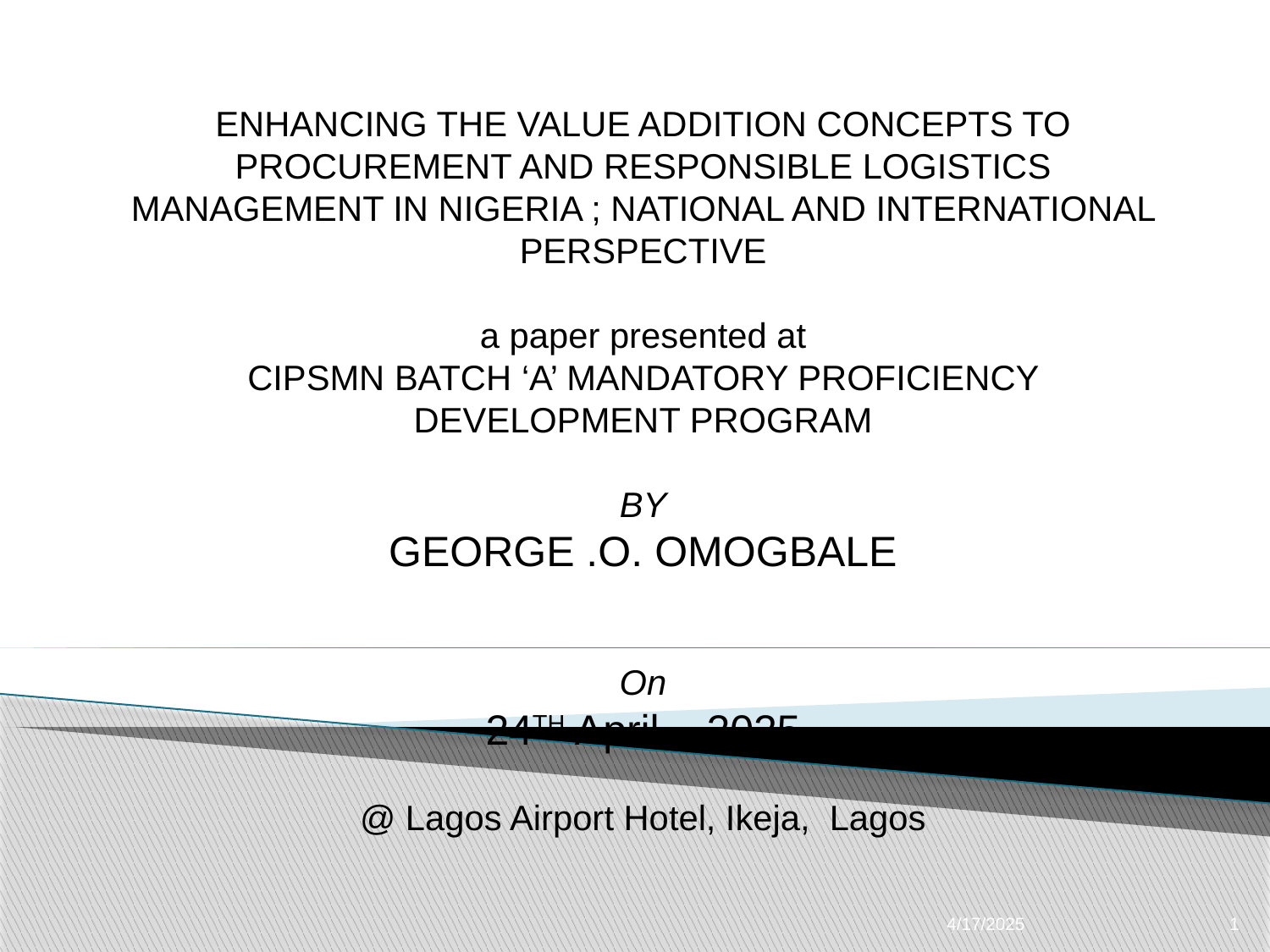

ENHANCING THE VALUE ADDITION CONCEPTS TO PROCUREMENT AND RESPONSIBLE LOGISTICS MANAGEMENT IN NIGERIA ; NATIONAL AND INTERNATIONAL PERSPECTIVE

a paper presented at
CIPSMN BATCH ‘A’ MANDATORY PROFICIENCY DEVELOPMENT PROGRAM

BY
GEORGE .O. OMOGBALE

On
24TH April  , 2025

@ Lagos Airport Hotel, Ikeja,  Lagos

4/17/2025
1